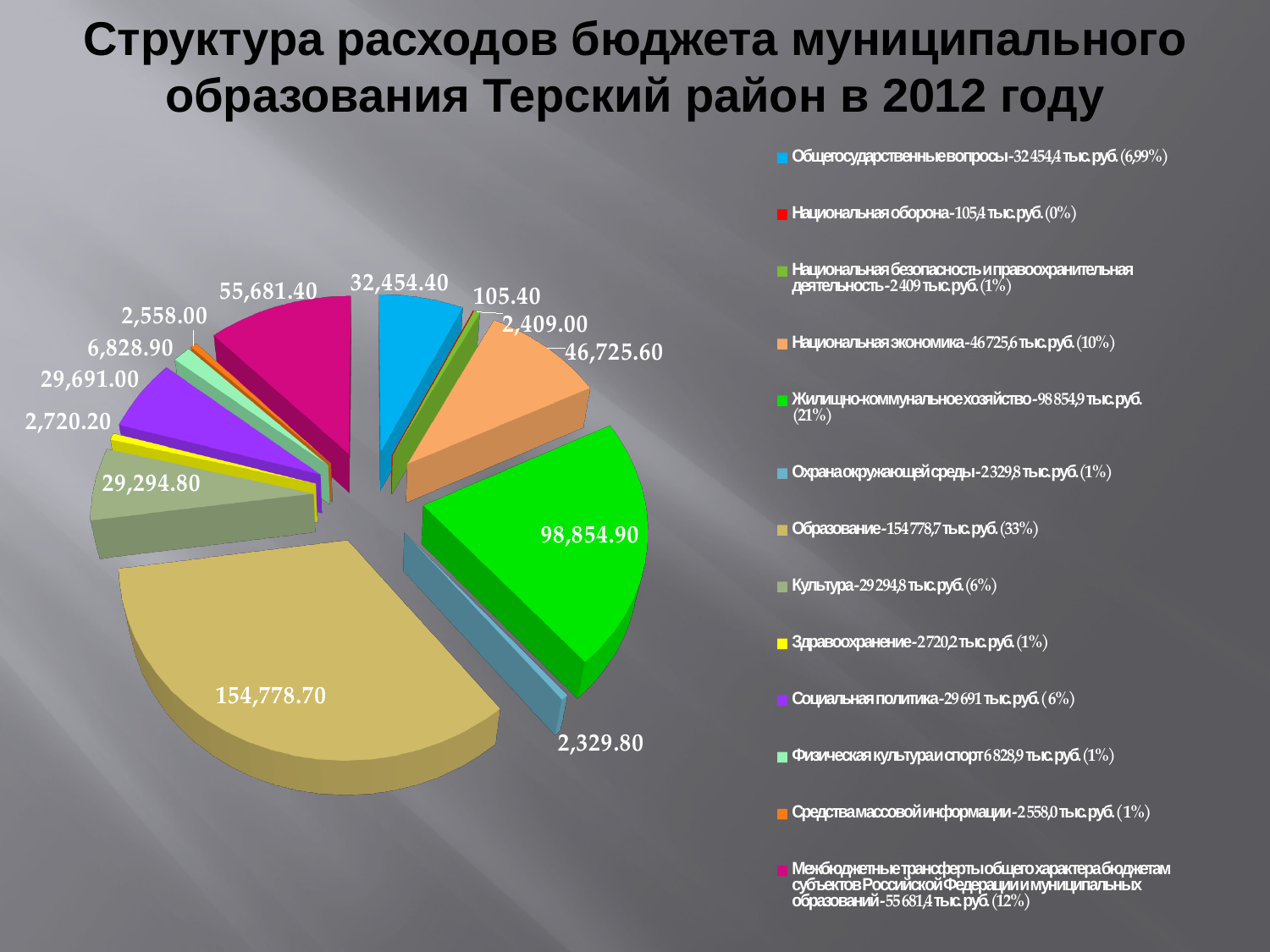

# Структура расходов бюджета муниципального образования Терский район в 2012 году

[unsupported chart]